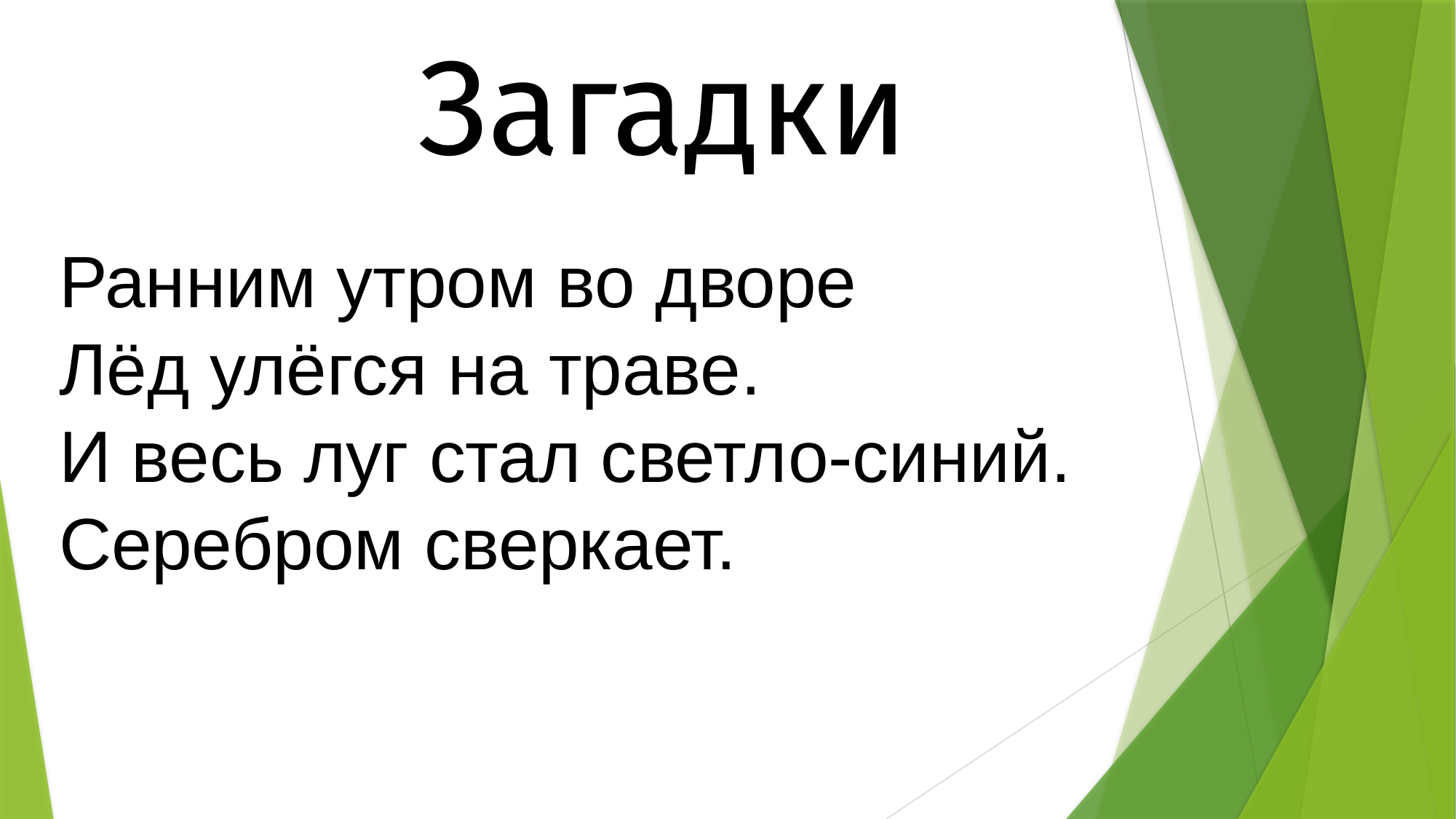

Загадки
Ранним утром во дворе
Лёд улёгся на траве.
И весь луг стал светло-синий.
Серебром сверкает.